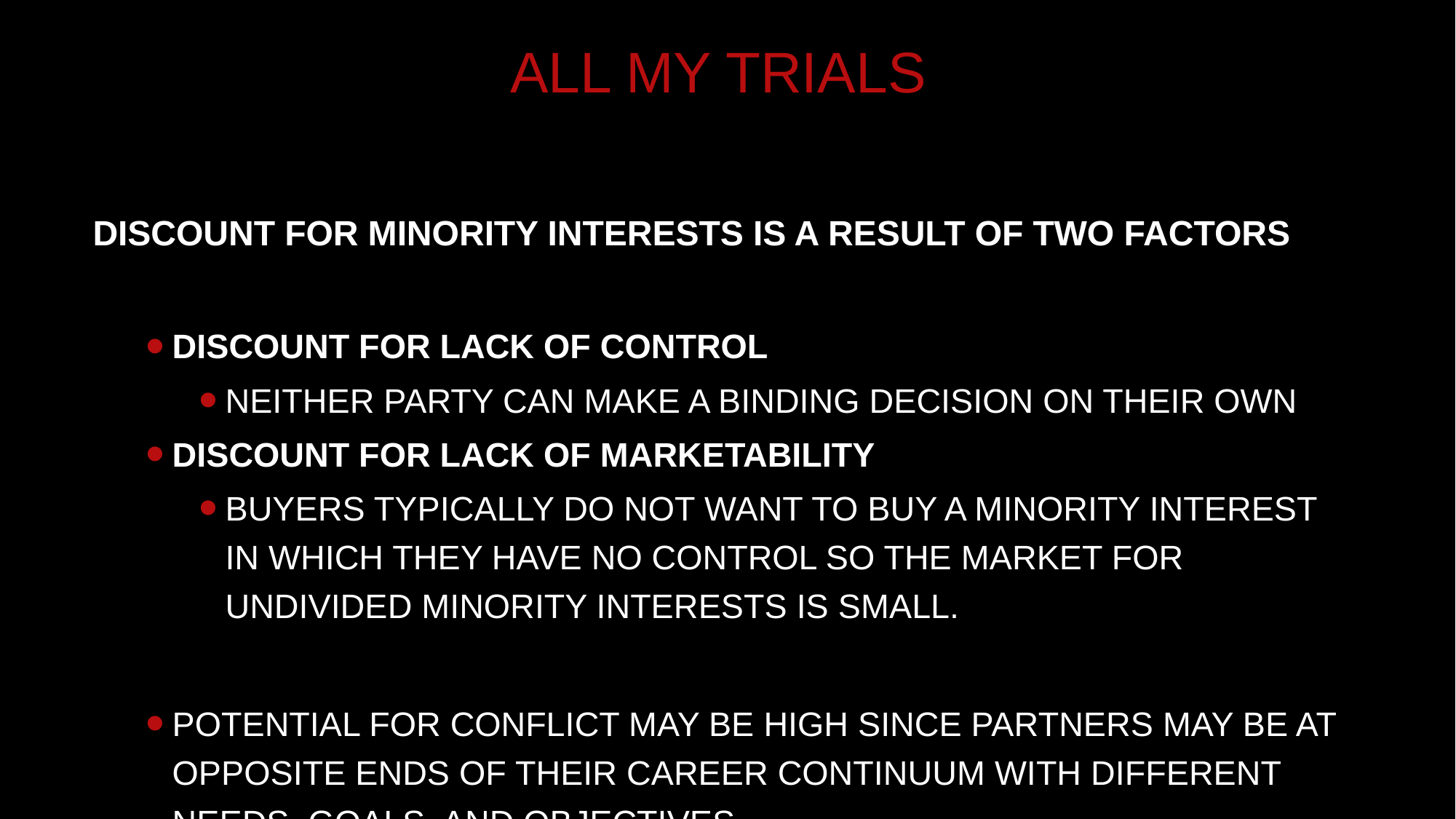

# ALL MY TRIALS
Discount for minority interests is a result of two factors

Discount for lack of control
Neither party can make a binding decision on their own
Discount for lack of marketability
Buyers typically do not want to buy a minority interest in which they have no control so the market for undivided minority interests is small.

Potential for conflict may be high since partners may be at opposite ends of their career continuum with different needs, goals, and objectives.